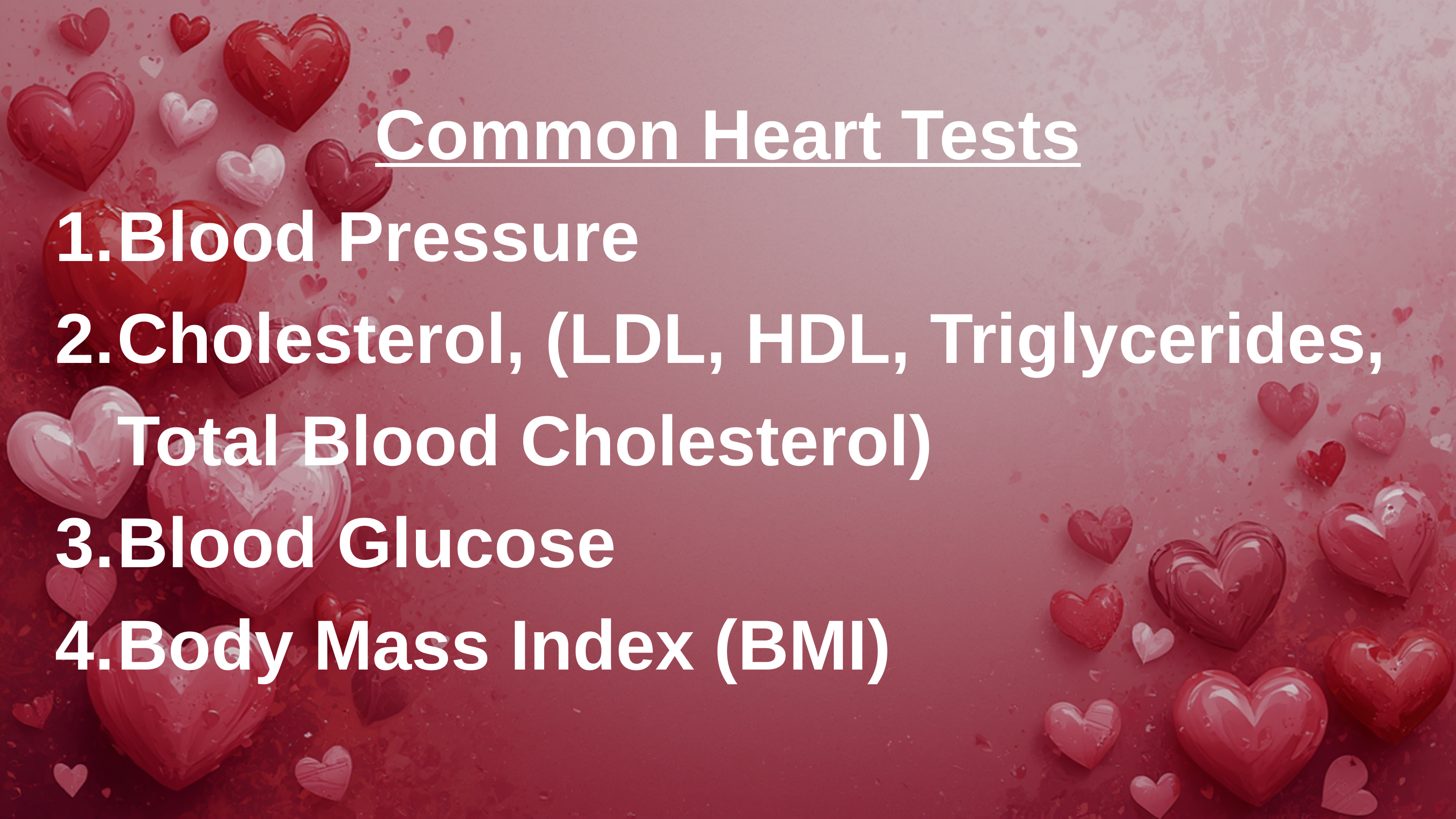

Common Heart Tests
Blood Pressure
Cholesterol, (LDL, HDL, Triglycerides, Total Blood Cholesterol)
Blood Glucose
Body Mass Index (BMI)